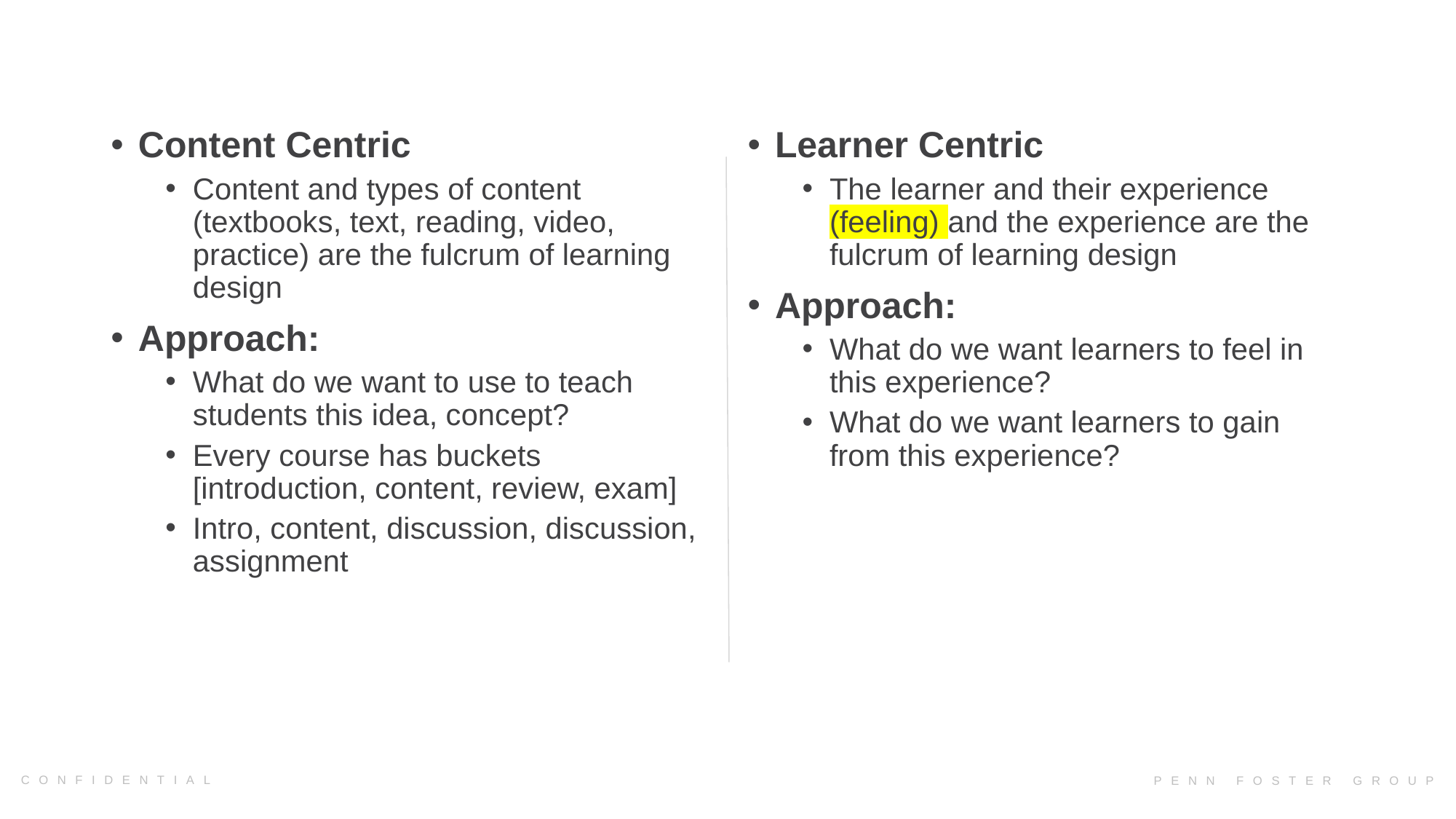

Content Centric
Content and types of content (textbooks, text, reading, video, practice) are the fulcrum of learning design
Approach:
What do we want to use to teach students this idea, concept?
Every course has buckets [introduction, content, review, exam]
Intro, content, discussion, discussion, assignment

Learner Centric
The learner and their experience (feeling) and the experience are the fulcrum of learning design
Approach:
What do we want learners to feel in this experience?
What do we want learners to gain from this experience?